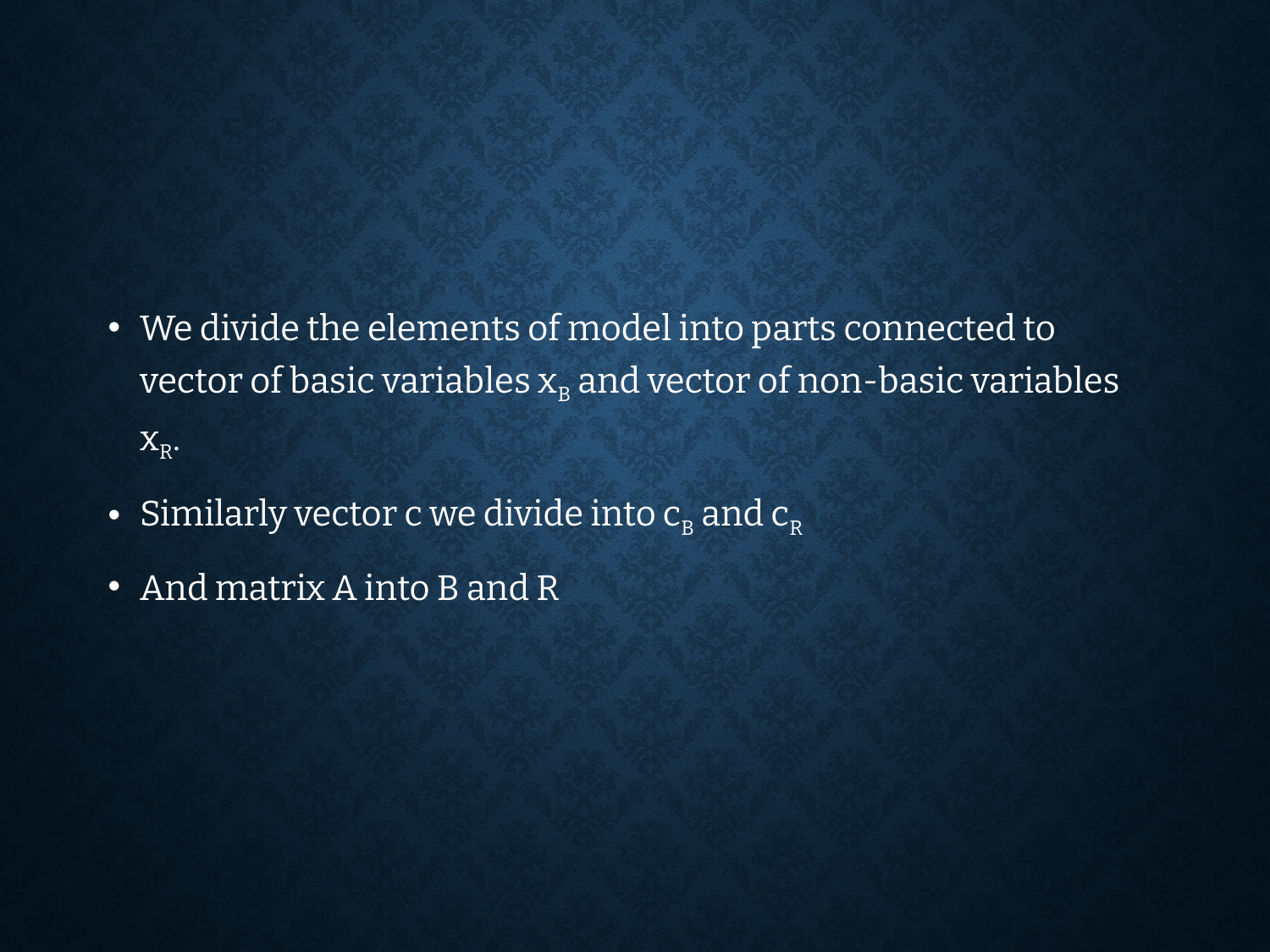

#
We divide the elements of model into parts connected to vector of basic variables xB and vector of non-basic variables xR.
Similarly vector c we divide into cB and cR
And matrix A into B and R